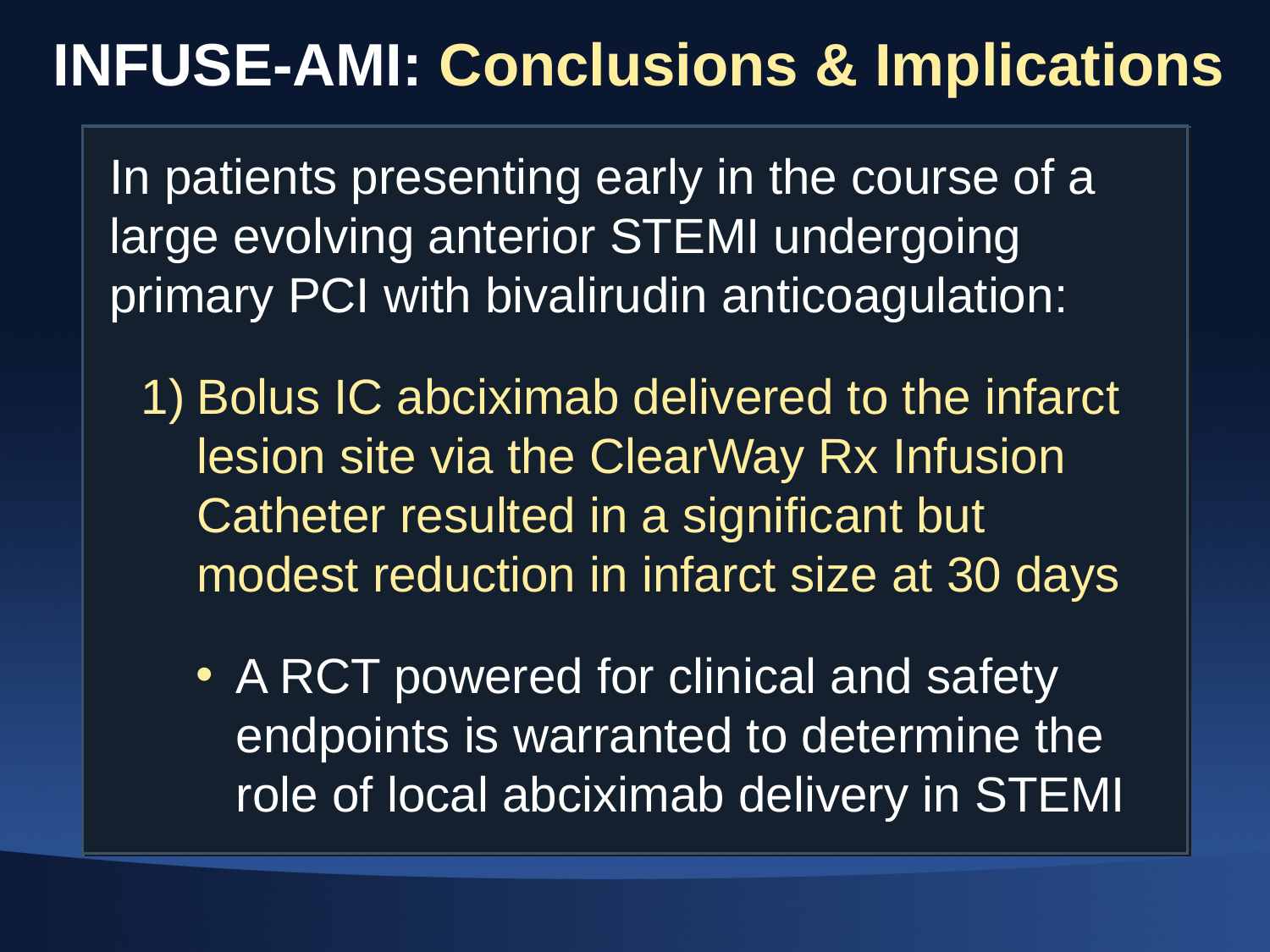

# INFUSE-AMI: Conclusions & Implications

In patients presenting early in the course of a large evolving anterior STEMI undergoing primary PCI with bivalirudin anticoagulation:
Bolus IC abciximab delivered to the infarct lesion site via the ClearWay Rx Infusion Catheter resulted in a significant but  modest reduction in infarct size at 30 days
A RCT powered for clinical and safety endpoints is warranted to determine the role of local abciximab delivery in STEMI